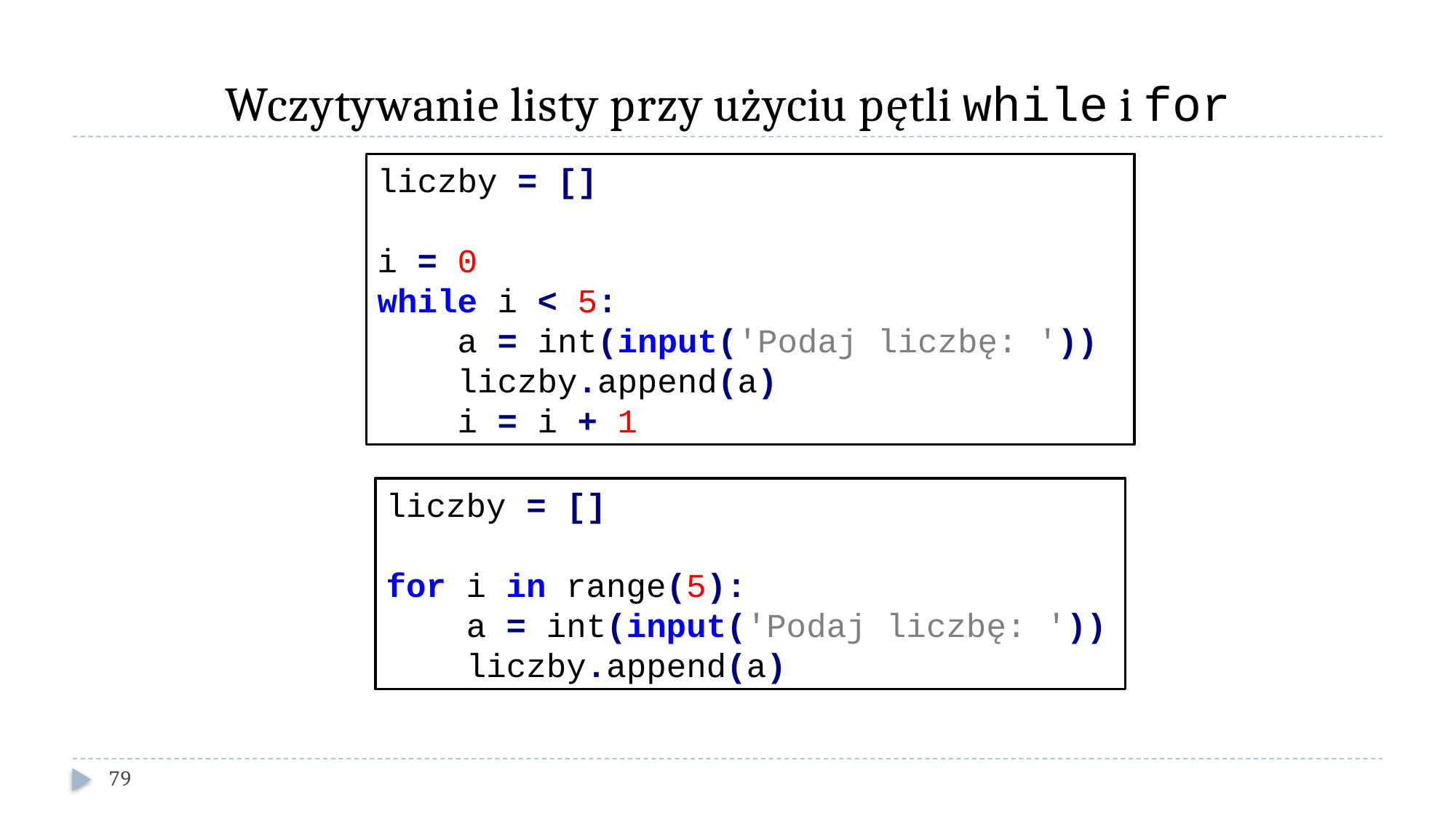

# Wczytywanie listy przy użyciu pętli while i for
liczby = []

i = 0
while i < 5:
    a = int(input('Podaj liczbę: '))
    liczby.append(a)
    i = i + 1
liczby = []

for i in range(5):
    a = int(input('Podaj liczbę: '))
    liczby.append(a)
79